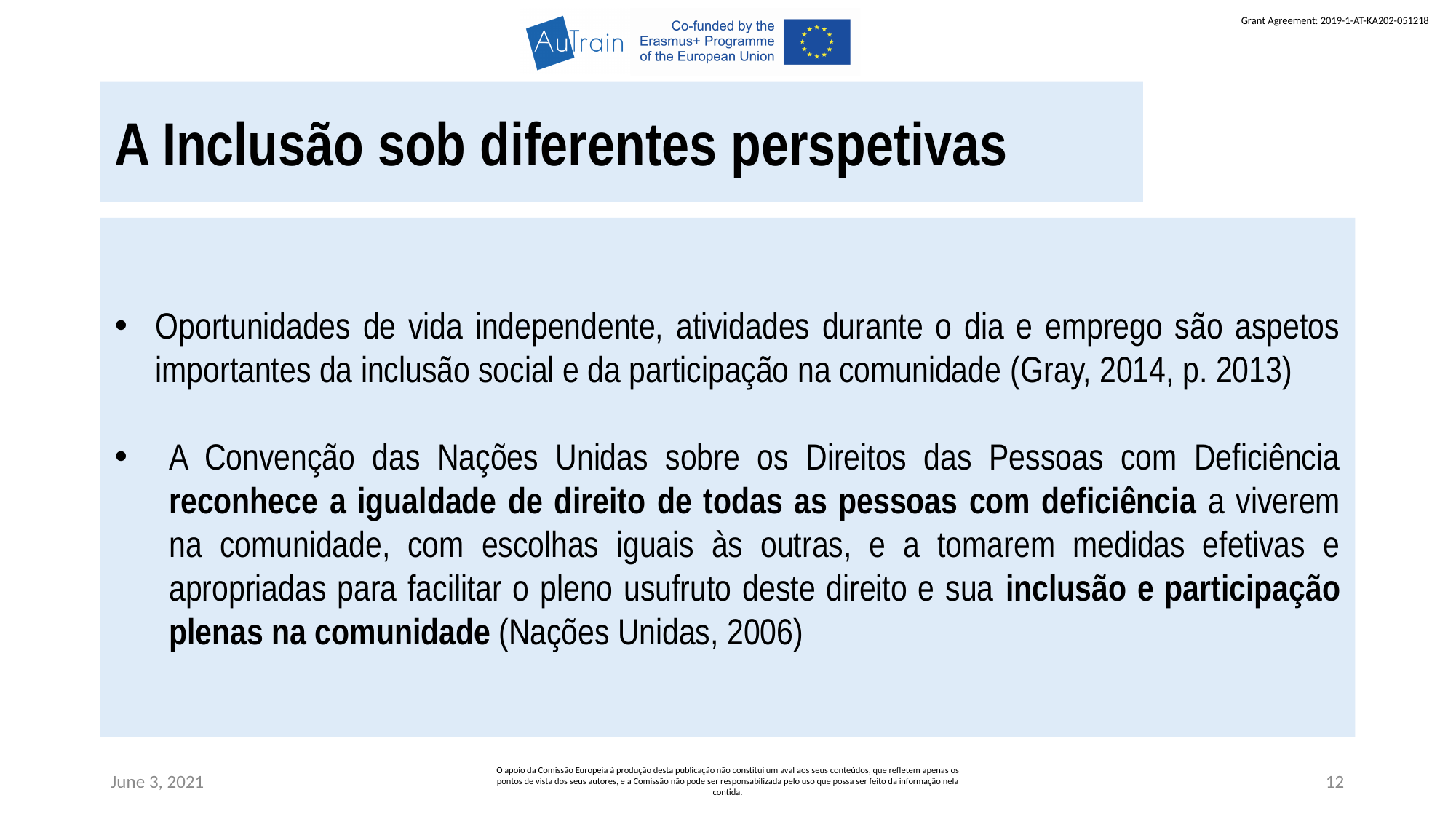

A Inclusão sob diferentes perspetivas
Oportunidades de vida independente, atividades durante o dia e emprego são aspetos importantes da inclusão social e da participação na comunidade (Gray, 2014, p. 2013)

A Convenção das Nações Unidas sobre os Direitos das Pessoas com Deficiência reconhece a igualdade de direito de todas as pessoas com deficiência a viverem na comunidade, com escolhas iguais às outras, e a tomarem medidas efetivas e apropriadas para facilitar o pleno usufruto deste direito e sua inclusão e participação plenas na comunidade (Nações Unidas, 2006)

June 3, 2021
O apoio da Comissão Europeia à produção desta publicação não constitui um aval aos seus conteúdos, que refletem apenas os pontos de vista dos seus autores, e a Comissão não pode ser responsabilizada pelo uso que possa ser feito da informação nela contida.
12